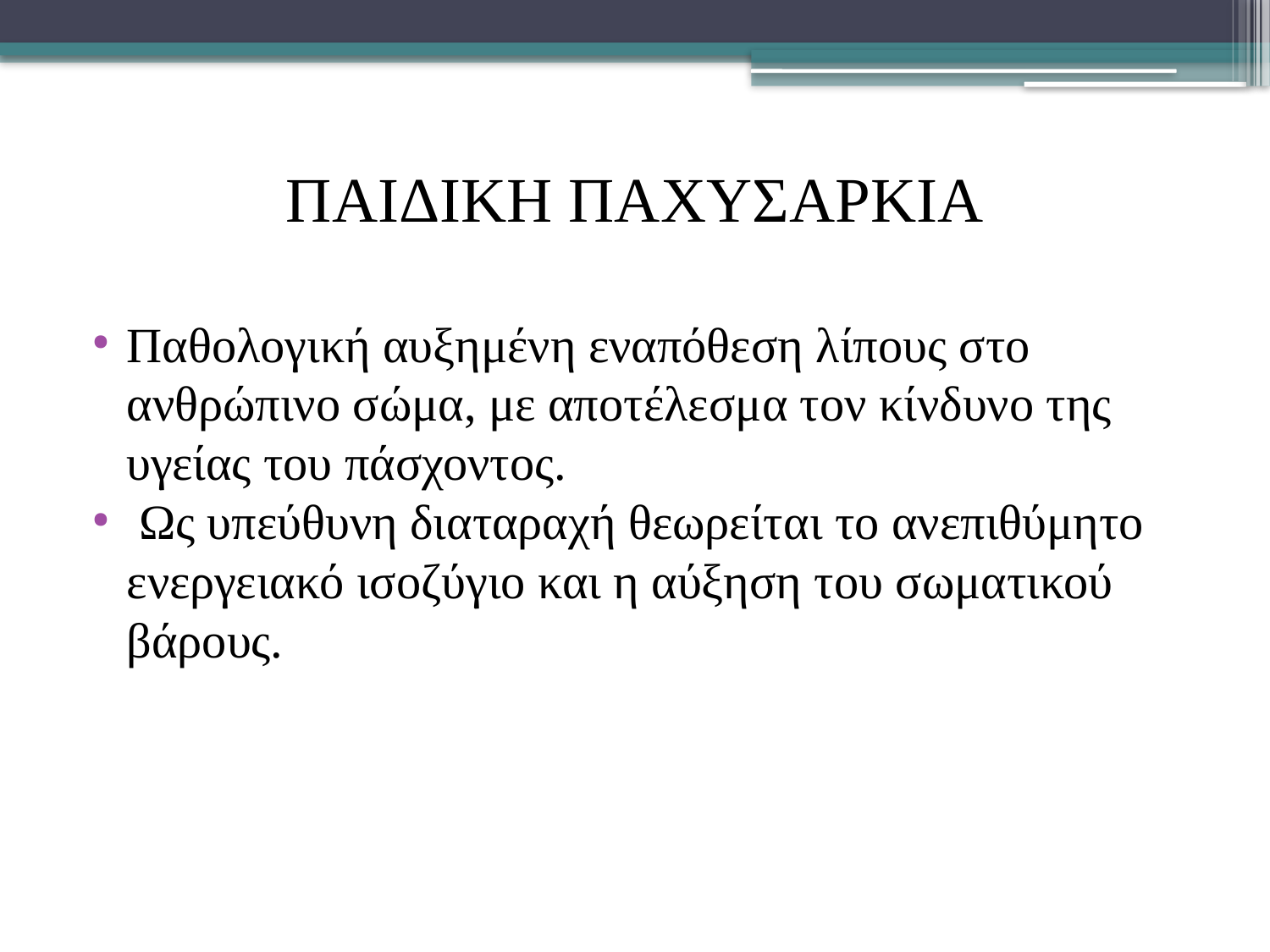

# Παιδικη παχυσαρκια
Παθολογική αυξημένη εναπόθεση λίπους στο ανθρώπινο σώμα, με αποτέλεσμα τον κίνδυνο της υγείας του πάσχοντος.
 Ως υπεύθυνη διαταραχή θεωρείται το ανεπιθύμητο ενεργειακό ισοζύγιο και η αύξηση του σωματικού βάρους.